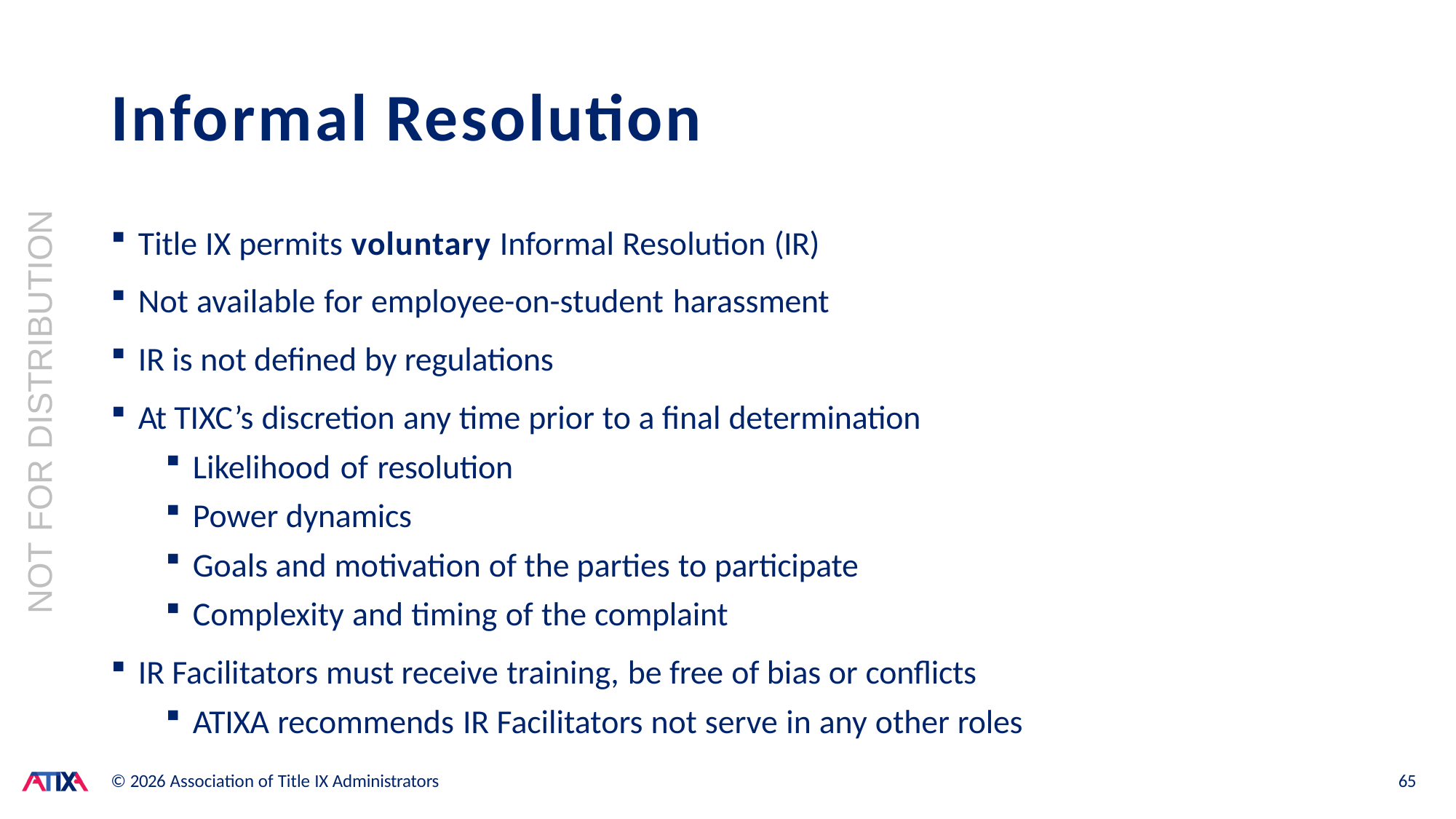

# Informal Resolution
Title IX permits voluntary Informal Resolution (IR)
Not available for employee-on-student harassment
IR is not defined by regulations
At TIXC’s discretion any time prior to a final determination
Likelihood of resolution
Power dynamics
Goals and motivation of the parties to participate
Complexity and timing of the complaint
IR Facilitators must receive training, be free of bias or conflicts
ATIXA recommends IR Facilitators not serve in any other roles
NOT FOR DISTRIBUTION
© 2026 Association of Title IX Administrators
65